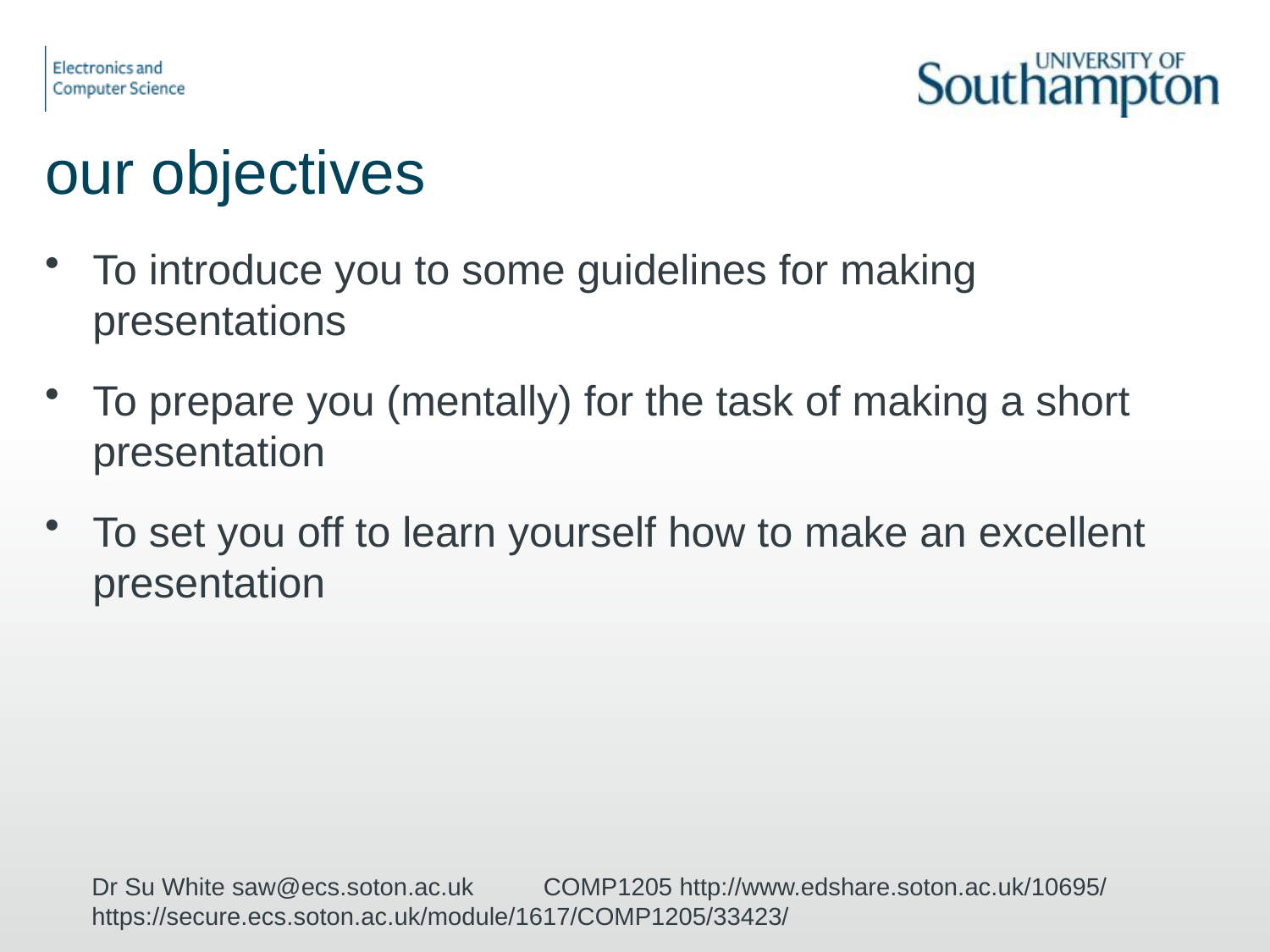

# our objectives
To introduce you to some guidelines for making presentations
To prepare you (mentally) for the task of making a short presentation
To set you off to learn yourself how to make an excellent presentation
Dr Su White saw@ecs.soton.ac.uk          COMP1205 http://www.edshare.soton.ac.uk/10695/  https://secure.ecs.soton.ac.uk/module/1617/COMP1205/33423/